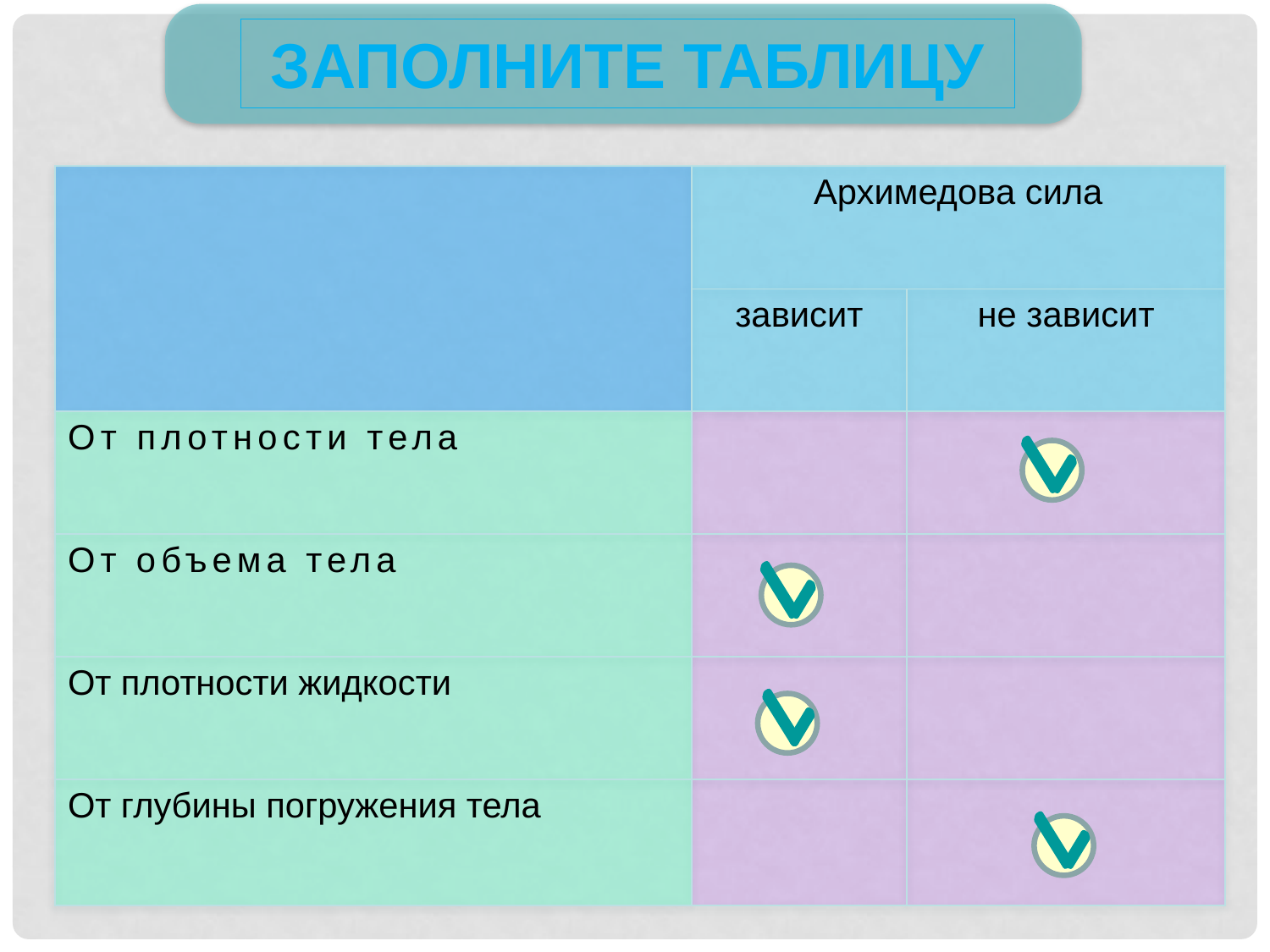

Заполните таблицу
|  | Архимедова сила |  |
| --- | --- | --- |
|  | зависит | не зависит |
| От плотности тела |  |  |
| От объема тела |  |  |
| От плотности жидкости |  |  |
| От глубины погружения тела |  |  |